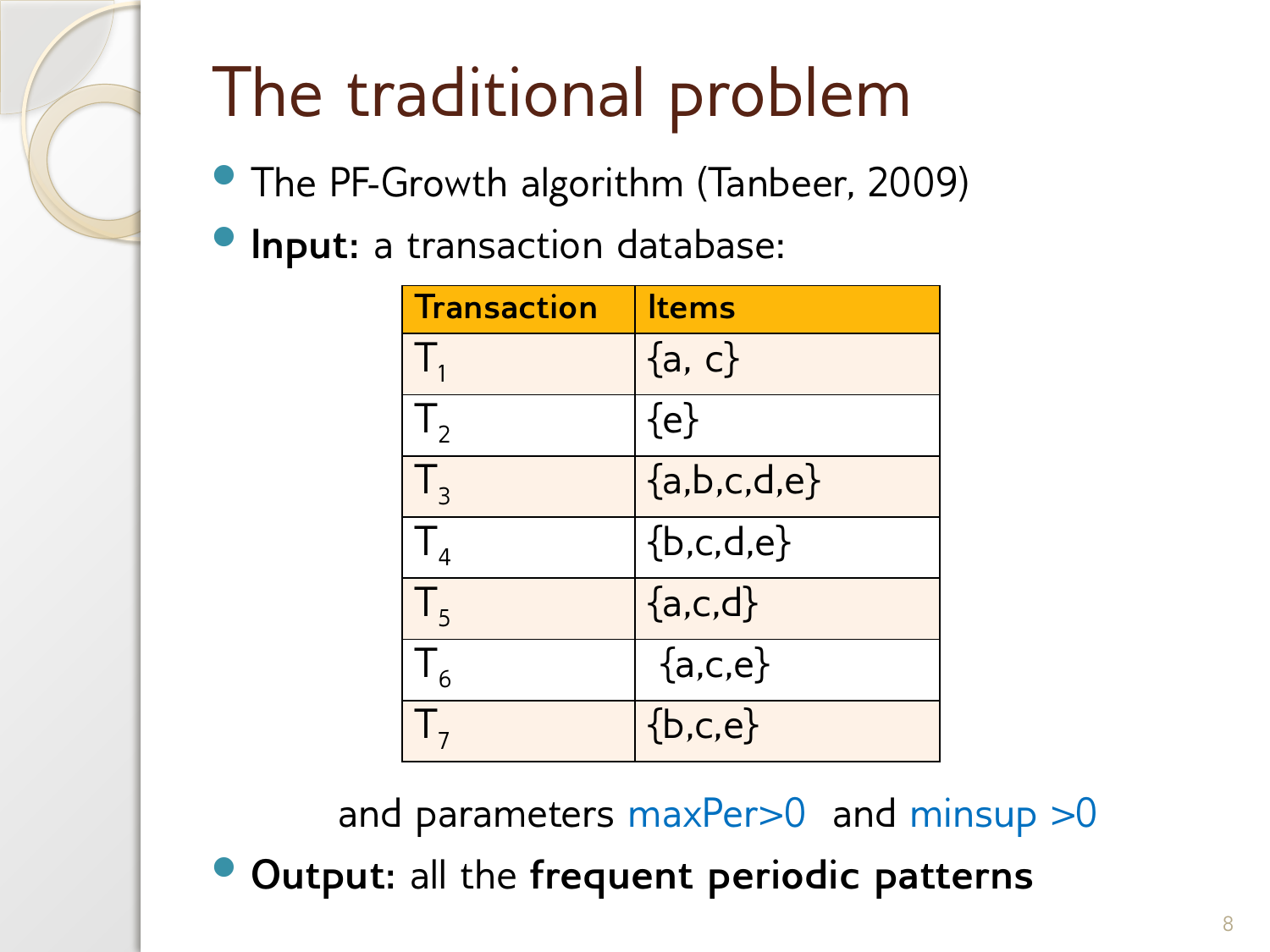

# The traditional problem
The PF-Growth algorithm (Tanbeer, 2009)
Input: a transaction database:

          and parameters maxPer>0  and minsup >0
Output: all the frequent periodic patterns
| Transaction | Items |
| --- | --- |
| T1 | {a, c} |
| T2 | {e} |
| T3 | {a,b,c,d,e} |
| T4 | {b,c,d,e} |
| T5 | {a,c,d} |
| T6 | {a,c,e} |
| T7 | {b,c,e} |
8